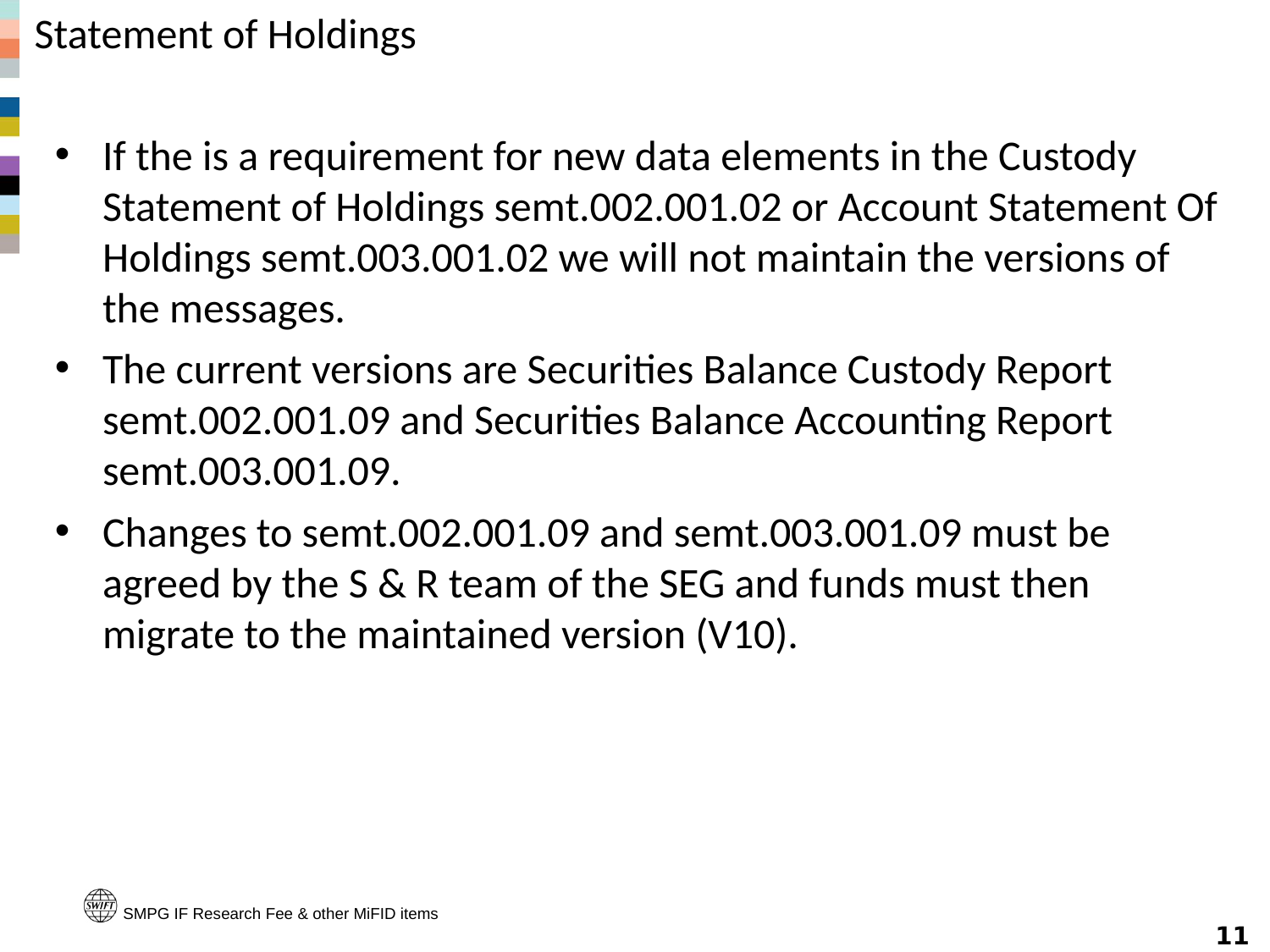

# Statement of Holdings
If the is a requirement for new data elements in the Custody Statement of Holdings semt.002.001.02 or Account Statement Of Holdings semt.003.001.02 we will not maintain the versions of the messages.
The current versions are Securities Balance Custody Report semt.002.001.09 and Securities Balance Accounting Report semt.003.001.09.
Changes to semt.002.001.09 and semt.003.001.09 must be agreed by the S & R team of the SEG and funds must then migrate to the maintained version (V10).
SMPG IF Research Fee & other MiFID items
11